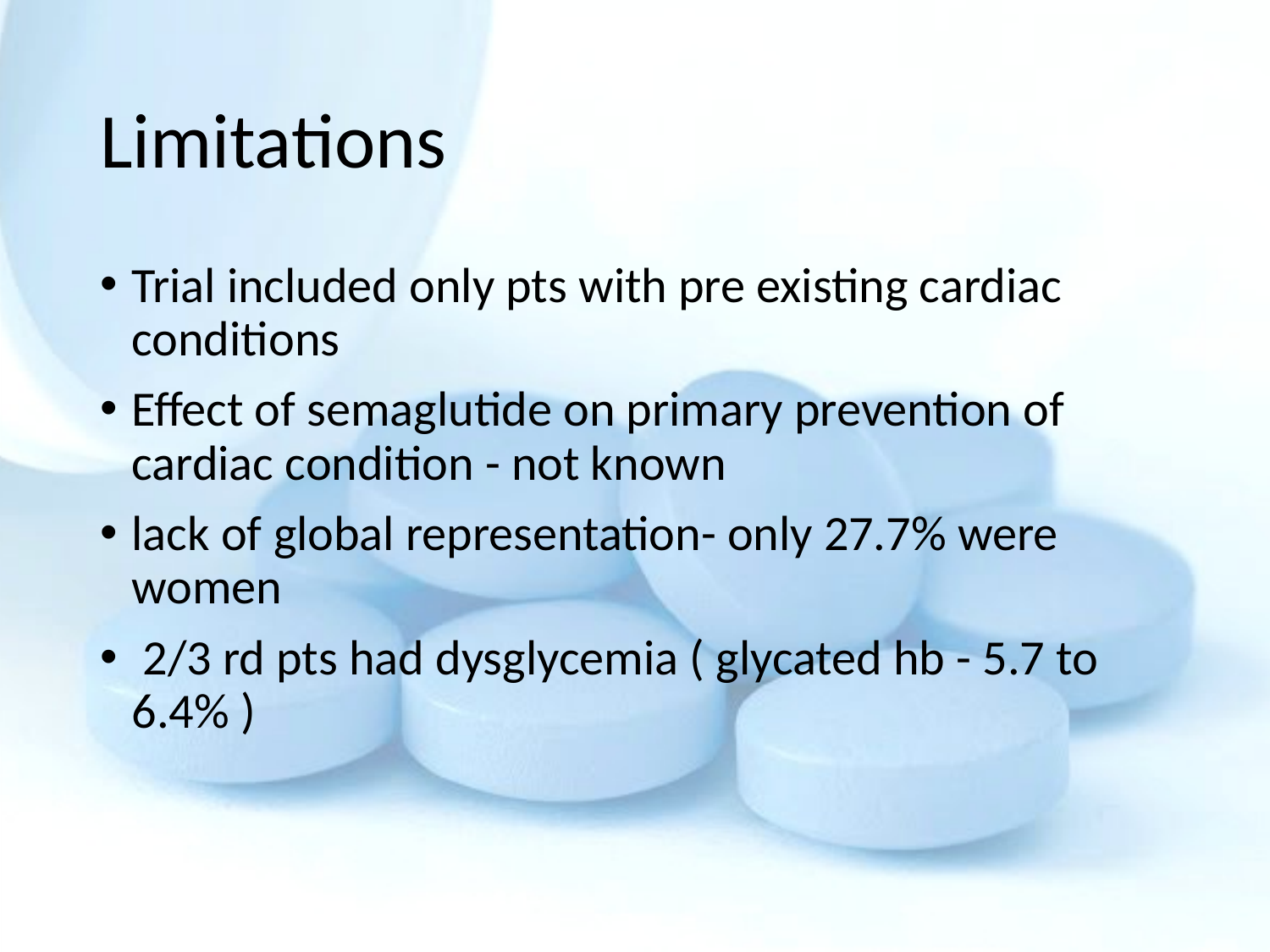

# Limitations
Trial included only pts with pre existing cardiac conditions
Effect of semaglutide on primary prevention of cardiac condition - not known
lack of global representation- only 27.7% were women
 2/3 rd pts had dysglycemia ( glycated hb - 5.7 to 6.4% )